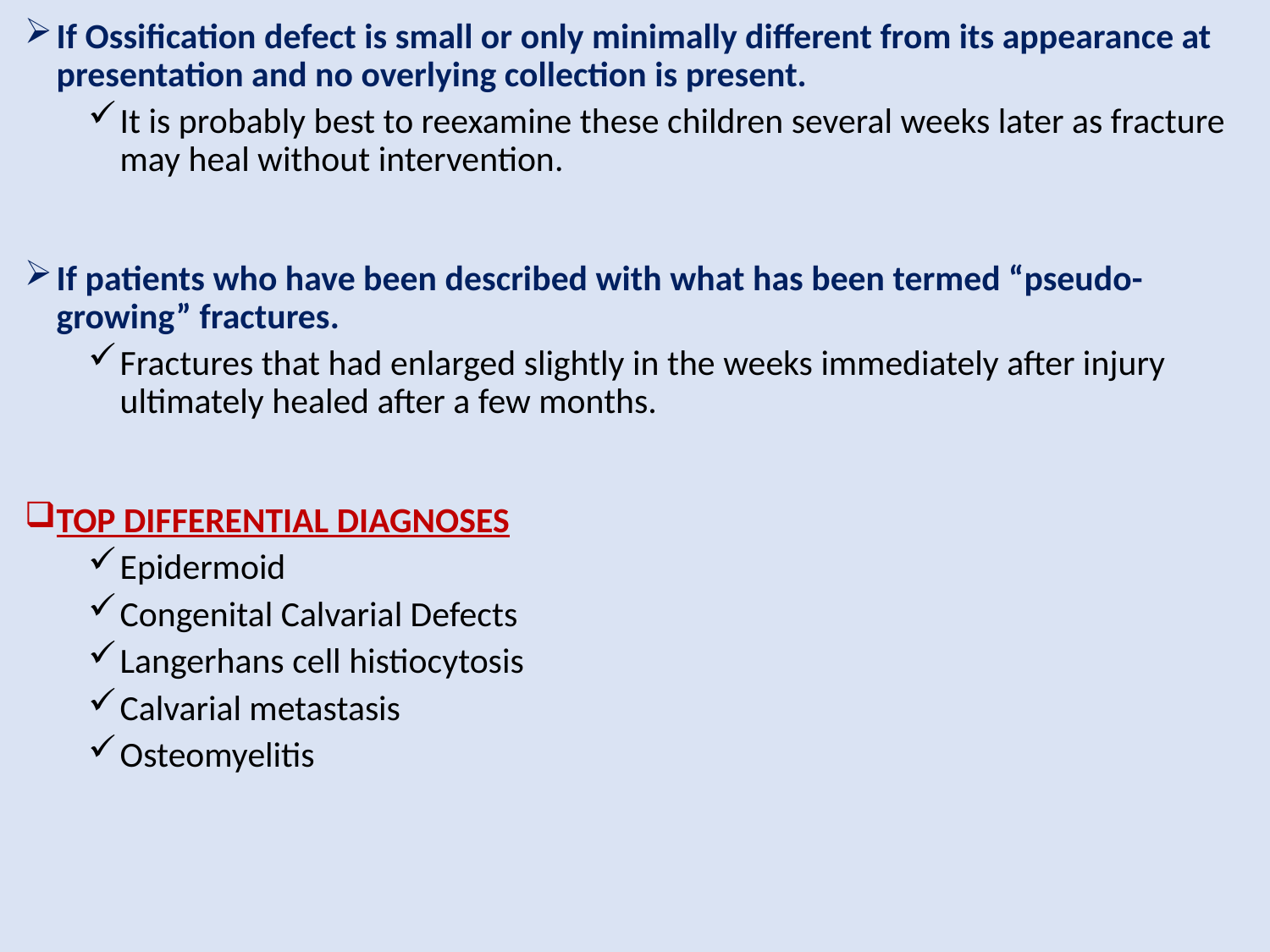

If Ossification defect is small or only minimally different from its appearance at presentation and no overlying collection is present.
It is probably best to reexamine these children several weeks later as fracture may heal without intervention.

If patients who have been described with what has been termed “pseudo-growing” fractures.
Fractures that had enlarged slightly in the weeks immediately after injury ultimately healed after a few months.

TOP DIFFERENTIAL DIAGNOSES
Epidermoid
Congenital Calvarial Defects
Langerhans cell histiocytosis
Calvarial metastasis
Osteomyelitis